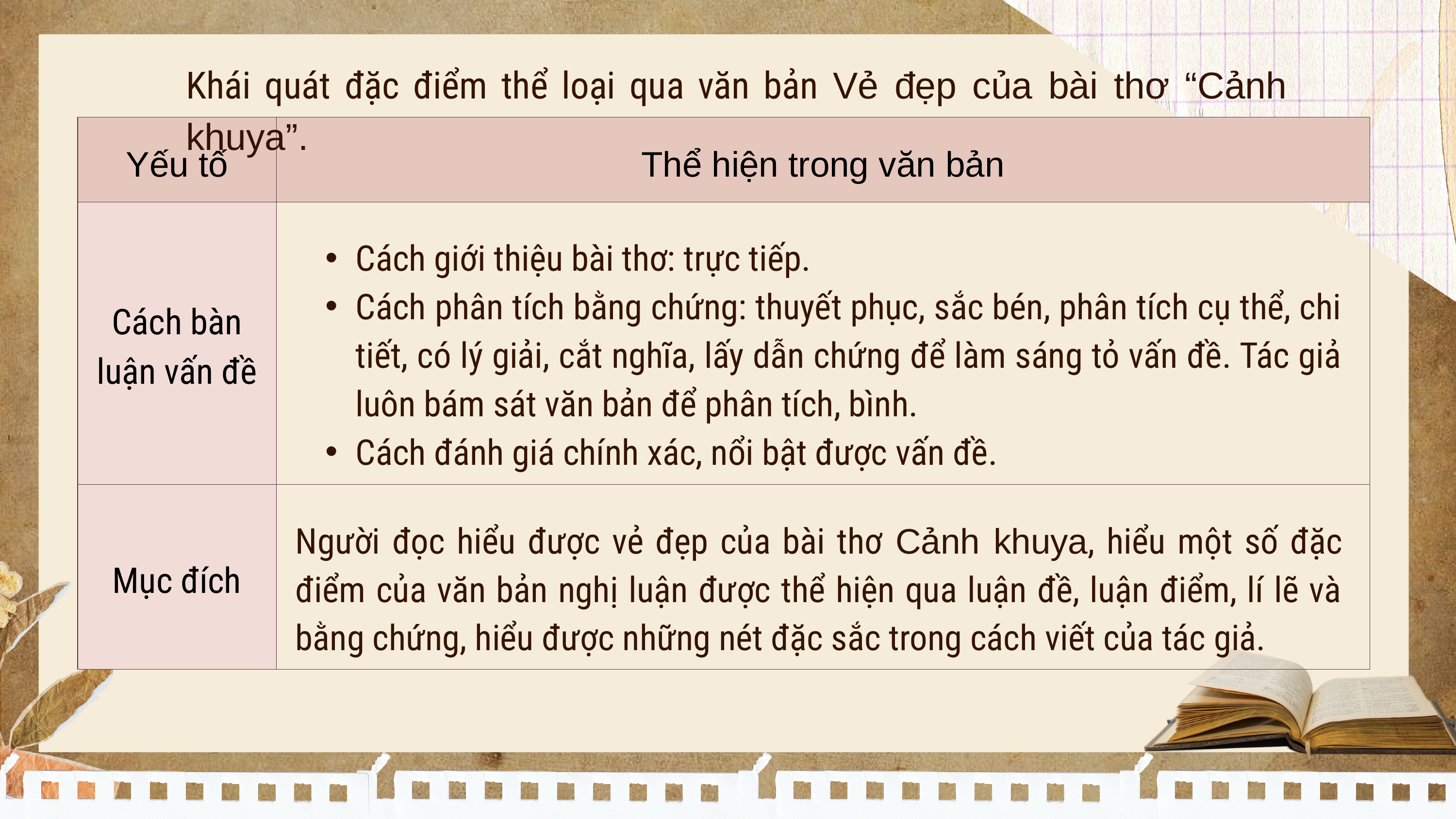

Khái quát đặc điểm thể loại qua văn bản Vẻ đẹp của bài thơ “Cảnh khuya”.
| Yếu tố | Thể hiện trong văn bản |
| --- | --- |
| Cách bàn luận vấn đề |  |
| Mục đích |  |
Cách giới thiệu bài thơ: trực tiếp.
Cách phân tích bằng chứng: thuyết phục, sắc bén, phân tích cụ thể, chi tiết, có lý giải, cắt nghĩa, lấy dẫn chứng để làm sáng tỏ vấn đề. Tác giả luôn bám sát văn bản để phân tích, bình.
Cách đánh giá chính xác, nổi bật được vấn đề.
Người đọc hiểu được vẻ đẹp của bài thơ Cảnh khuya, hiểu một số đặc điểm của văn bản nghị luận được thể hiện qua luận đề, luận điểm, lí lẽ và bằng chứng, hiểu được những nét đặc sắc trong cách viết của tác giả.